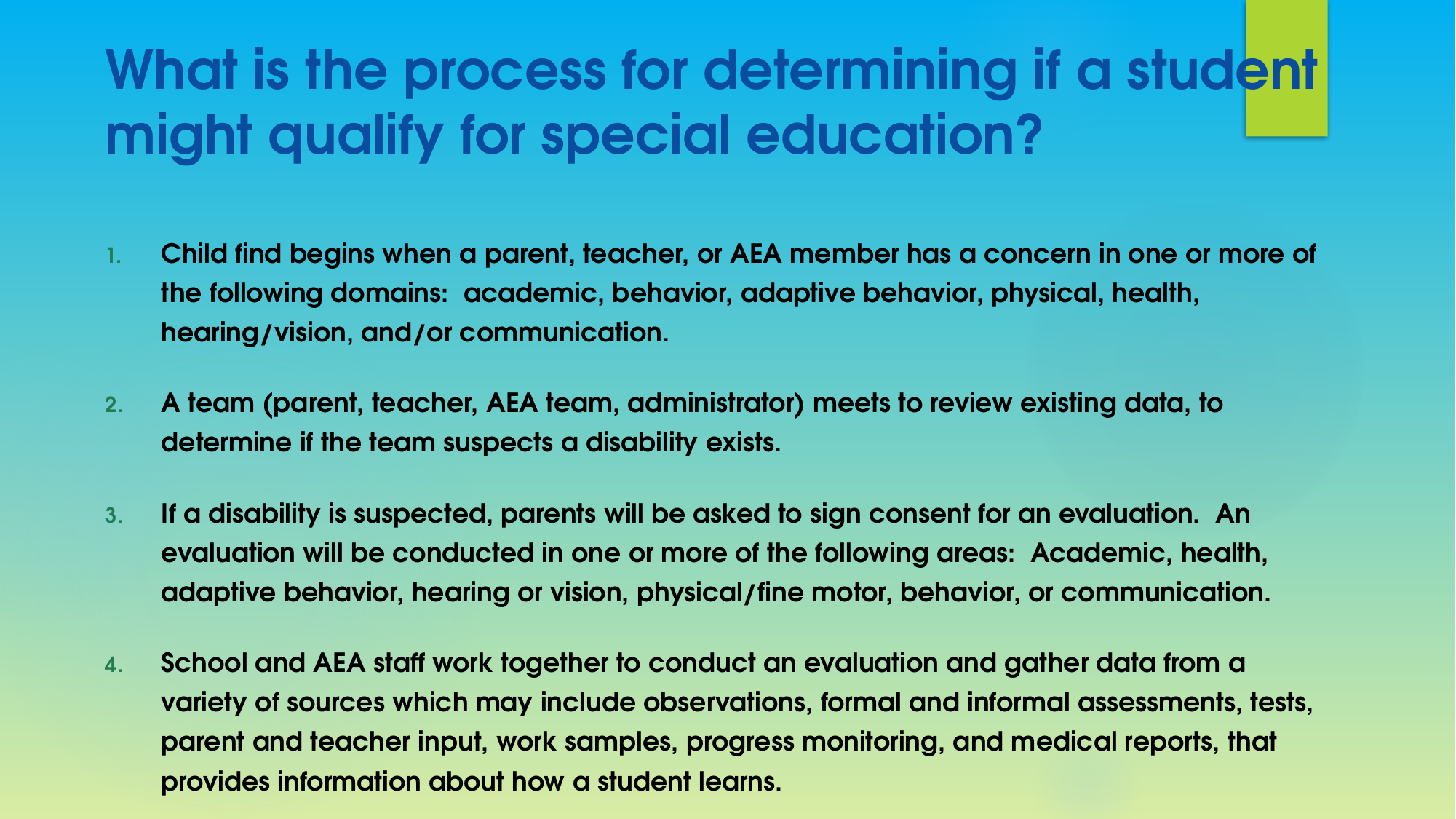

# What is the process for determining if a student might qualify for special education?
Child find begins when a parent, teacher, or AEA member has a concern in one or more of the following domains:  academic, behavior, adaptive behavior, physical, health, hearing/vision, and/or communication.
A team (parent, teacher, AEA team, administrator) meets to review existing data, to determine if the team suspects a disability exists.
If a disability is suspected, parents will be asked to sign consent for an evaluation.  An evaluation will be conducted in one or more of the following areas:  Academic, health, adaptive behavior, hearing or vision, physical/fine motor, behavior, or communication.
School and AEA staff work together to conduct an evaluation and gather data from a variety of sources which may include observations, formal and informal assessments, tests, parent and teacher input, work samples, progress monitoring, and medical reports, that provides information about how a student learns.